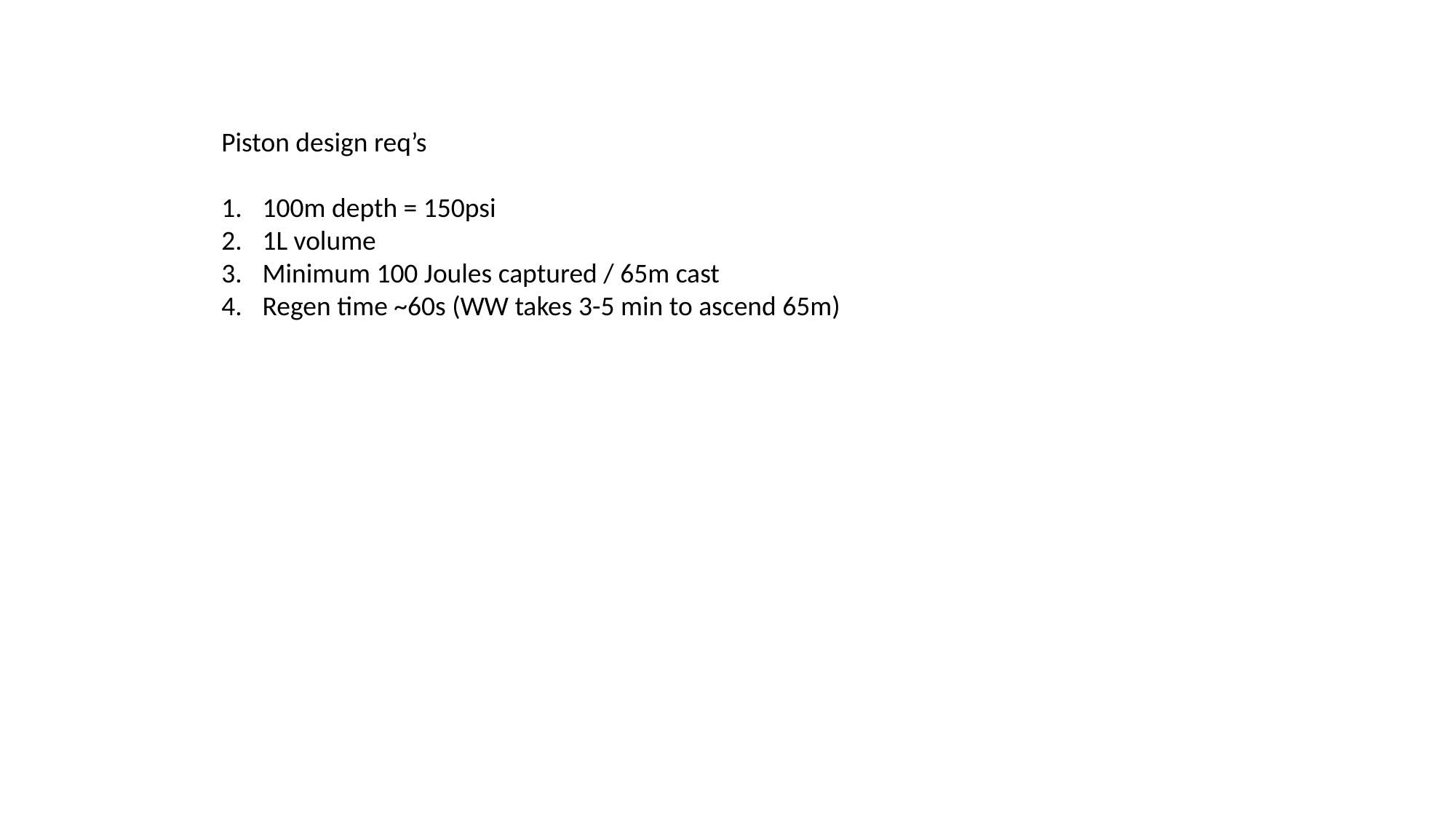

Piston design req’s

100m depth = 150psi
1L volume
Minimum 100 Joules captured / 65m cast
Regen time ~60s (WW takes 3-5 min to ascend 65m)